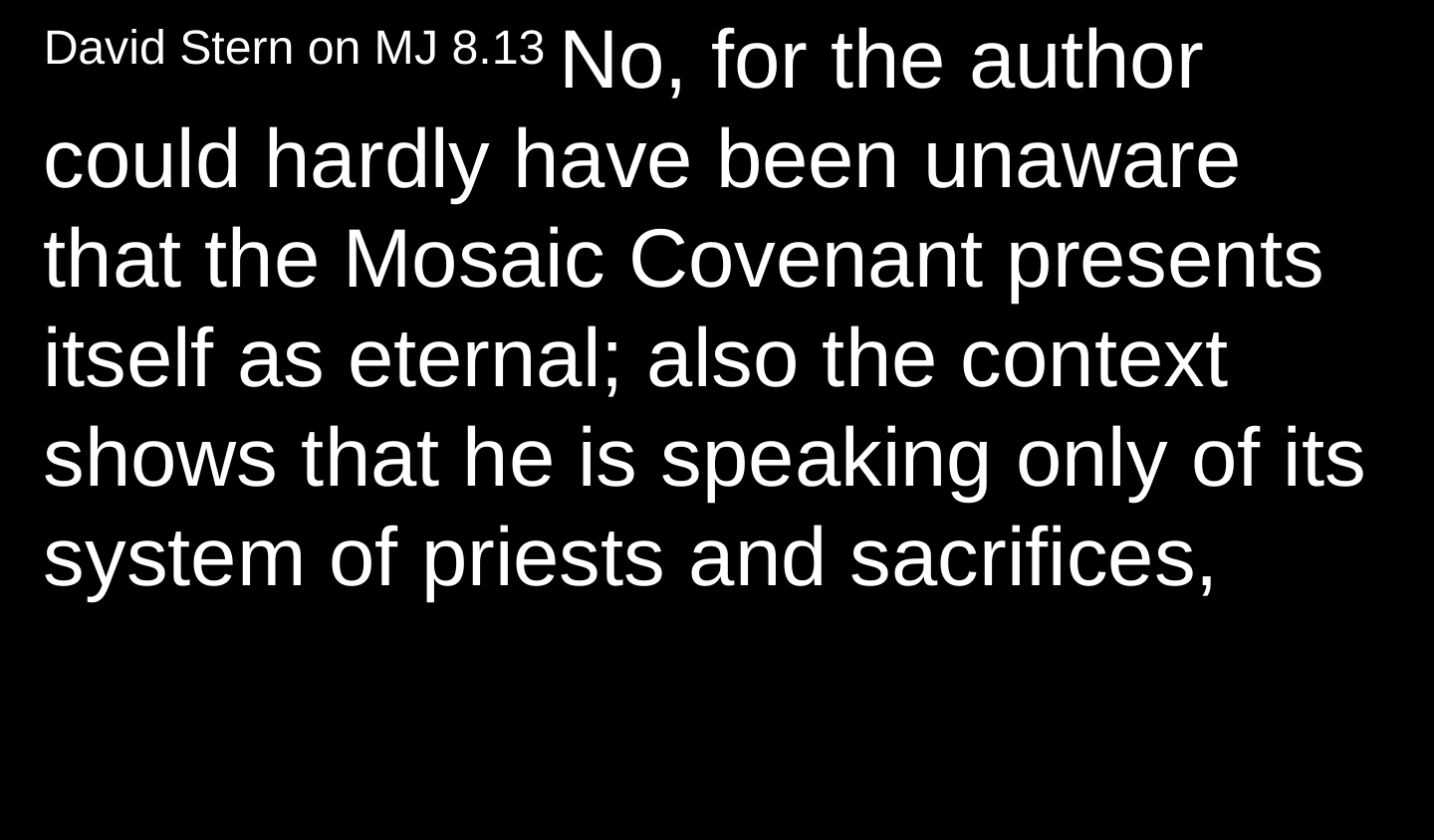

David Stern on MJ 8.13 No, for the author could hardly have been unaware that the Mosaic Covenant presents itself as eternal; also the context shows that he is speaking only of its system of priests and sacrifices,